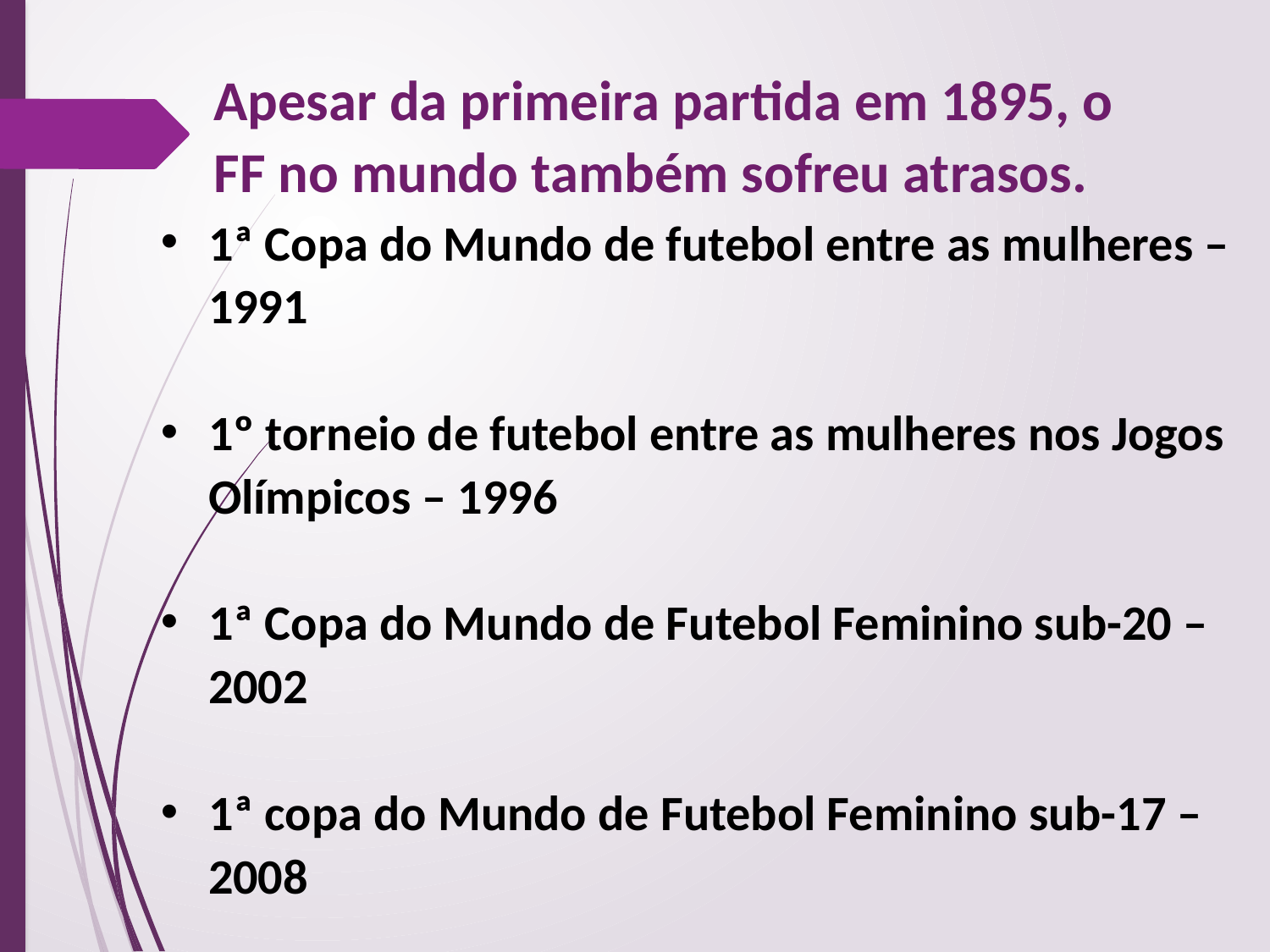

Apesar da primeira partida em 1895, o FF no mundo também sofreu atrasos.
1ª Copa do Mundo de futebol entre as mulheres – 1991

1º torneio de futebol entre as mulheres nos Jogos Olímpicos – 1996

1ª Copa do Mundo de Futebol Feminino sub-20 – 2002

1ª copa do Mundo de Futebol Feminino sub-17 – 2008